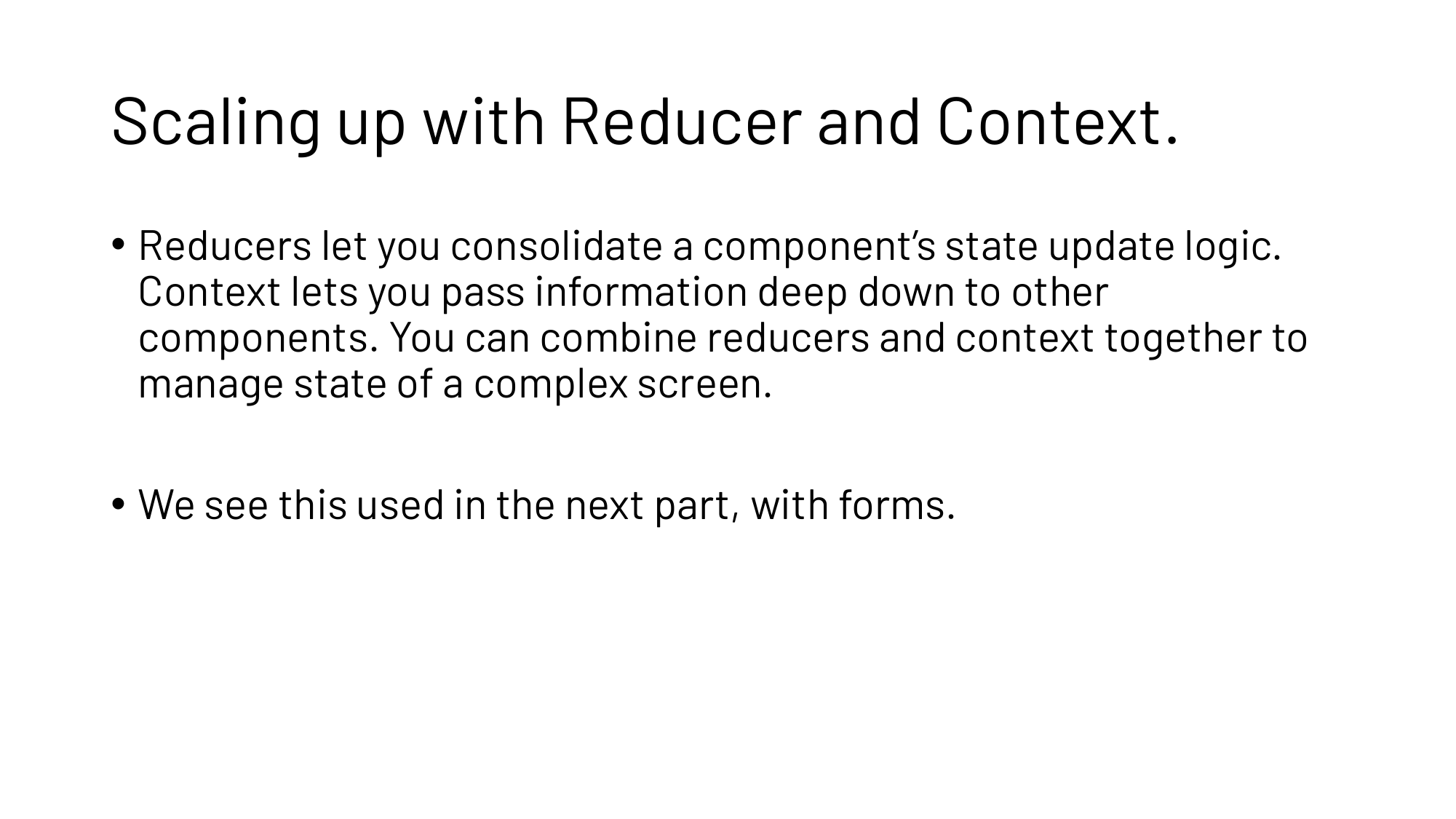

# Scaling up with Reducer and Context.
Reducers let you consolidate a component’s state update logic. Context lets you pass information deep down to other components. You can combine reducers and context together to manage state of a complex screen.

We see this used in the next part, with forms.